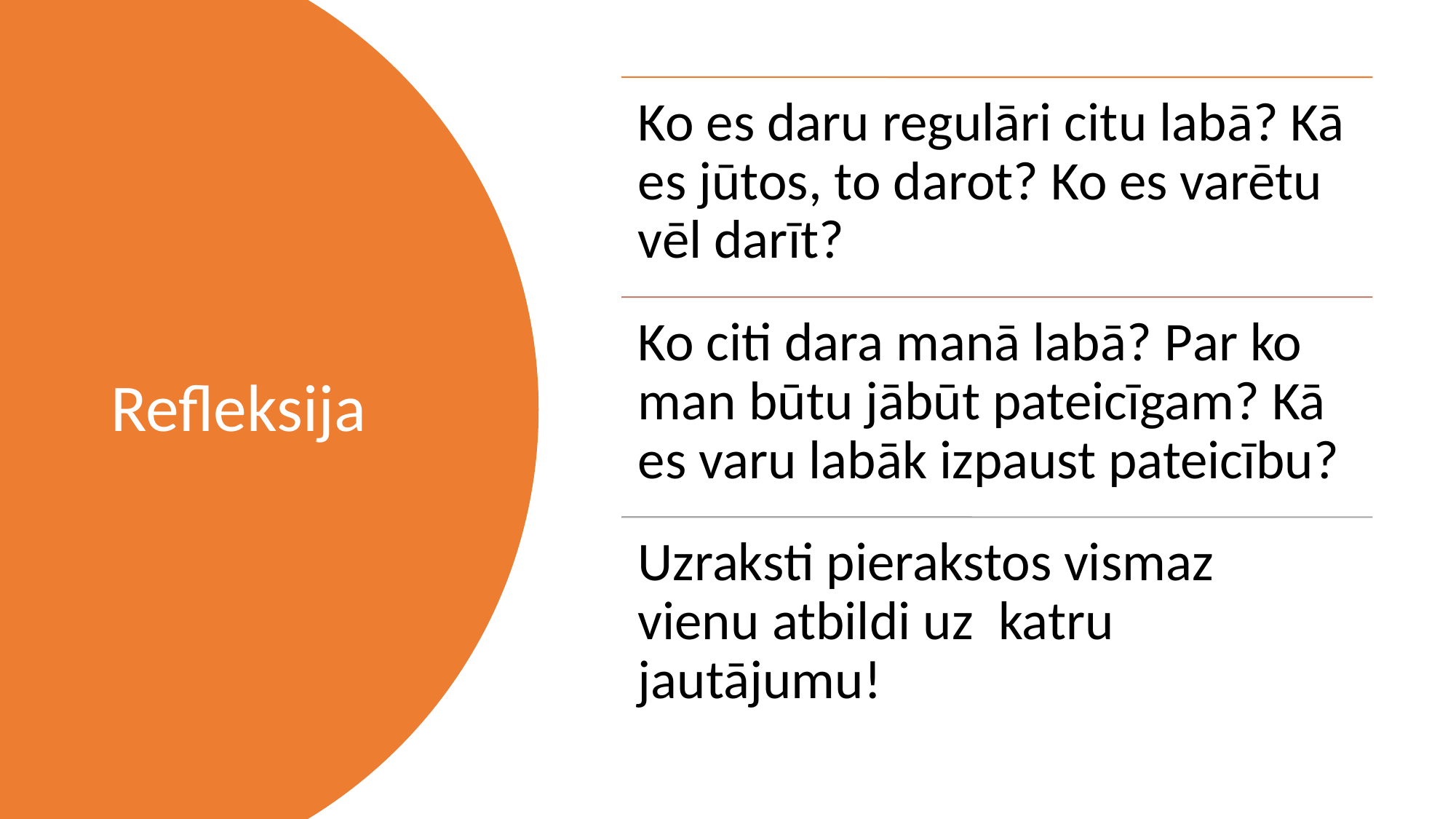

Ko es daru regulāri citu labā? Kā es jūtos, to darot? Ko es varētu vēl darīt?
Ko citi dara manā labā? Par ko man būtu jābūt pateicīgam? Kā es varu labāk izpaust pateicību?
Uzraksti pierakstos vismaz vienu atbildi uz  katru jautājumu!
# Refleksija